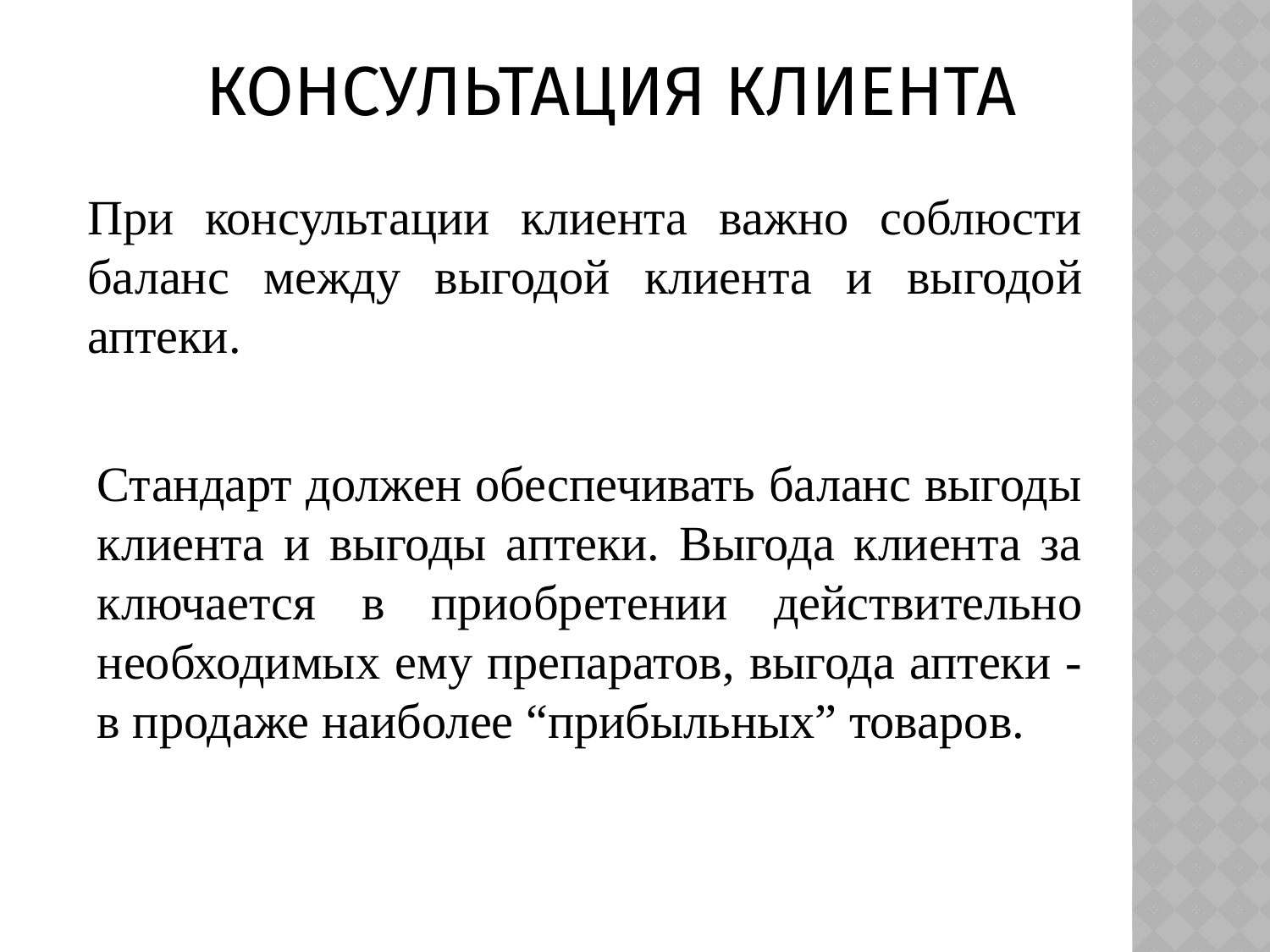

# Консультация клиента
При консультации клиента важно соблюсти баланс между выгодой клиен­та и выгодой аптеки.
Стандарт должен обеспечивать баланс выгоды клиента и выгоды аптеки. Выгода клиента за­ключается в приобретении действи­тельно необходимых ему препаратов, выгода аптеки - в продаже наиболее “прибыльных” товаров.